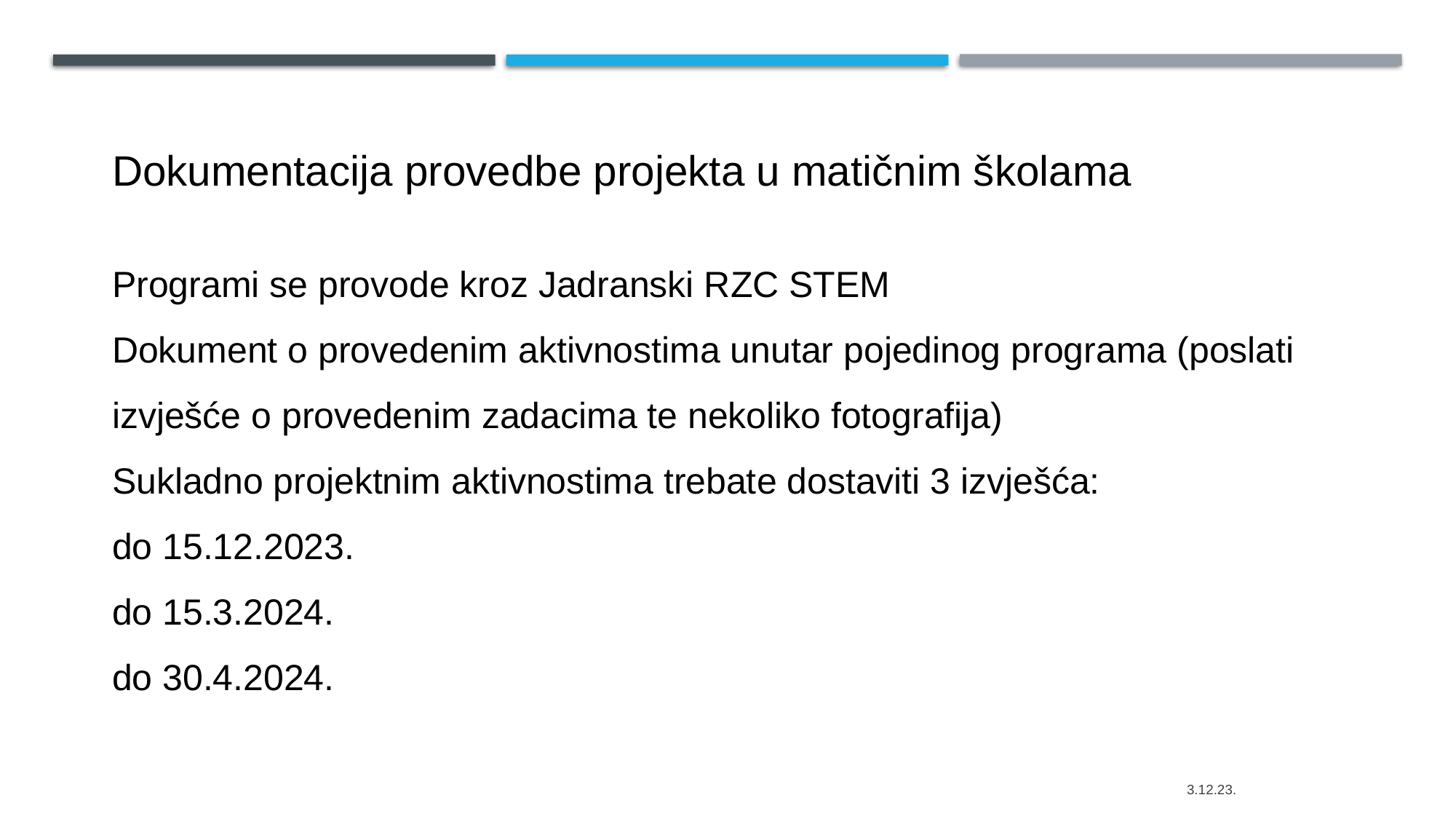

Dokumentacija provedbe projekta u matičnim školama
Programi se provode kroz Jadranski RZC STEM
Dokument o provedenim aktivnostima unutar pojedinog programa (poslati izvješće o provedenim zadacima te nekoliko fotografija)
Sukladno projektnim aktivnostima trebate dostaviti 3 izvješća:
do 15.12.2023.
do 15.3.2024.
do 30.4.2024.
3.12.23.